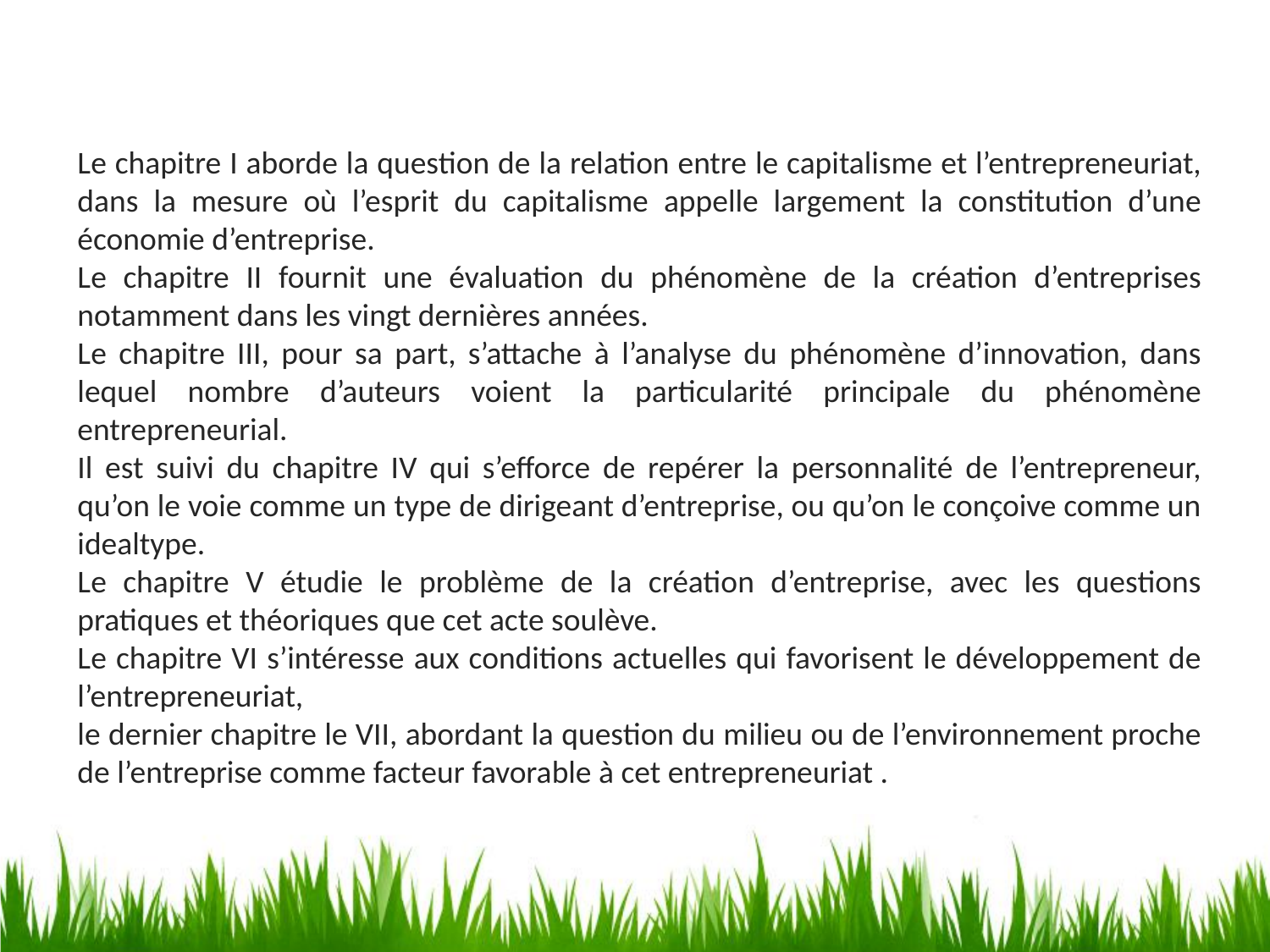

Le chapitre I aborde la question de la relation entre le capitalisme et l’entrepreneuriat, dans la mesure où l’esprit du capitalisme appelle largement la constitution d’une économie d’entreprise.
Le chapitre II fournit une évaluation du phénomène de la création d’entreprises notamment dans les vingt dernières années.
Le chapitre III, pour sa part, s’attache à l’analyse du phénomène d’innovation, dans lequel nombre d’auteurs voient la particularité principale du phénomène entrepreneurial.
Il est suivi du chapitre IV qui s’efforce de repérer la personnalité de l’entrepreneur, qu’on le voie comme un type de dirigeant d’entreprise, ou qu’on le conçoive comme un idealtype.
Le chapitre V étudie le problème de la création d’entreprise, avec les questions pratiques et théoriques que cet acte soulève.
Le chapitre VI s’intéresse aux conditions actuelles qui favorisent le développement de l’entrepreneuriat,
le dernier chapitre le VII, abordant la question du milieu ou de l’environnement proche de l’entreprise comme facteur favorable à cet entrepreneuriat .